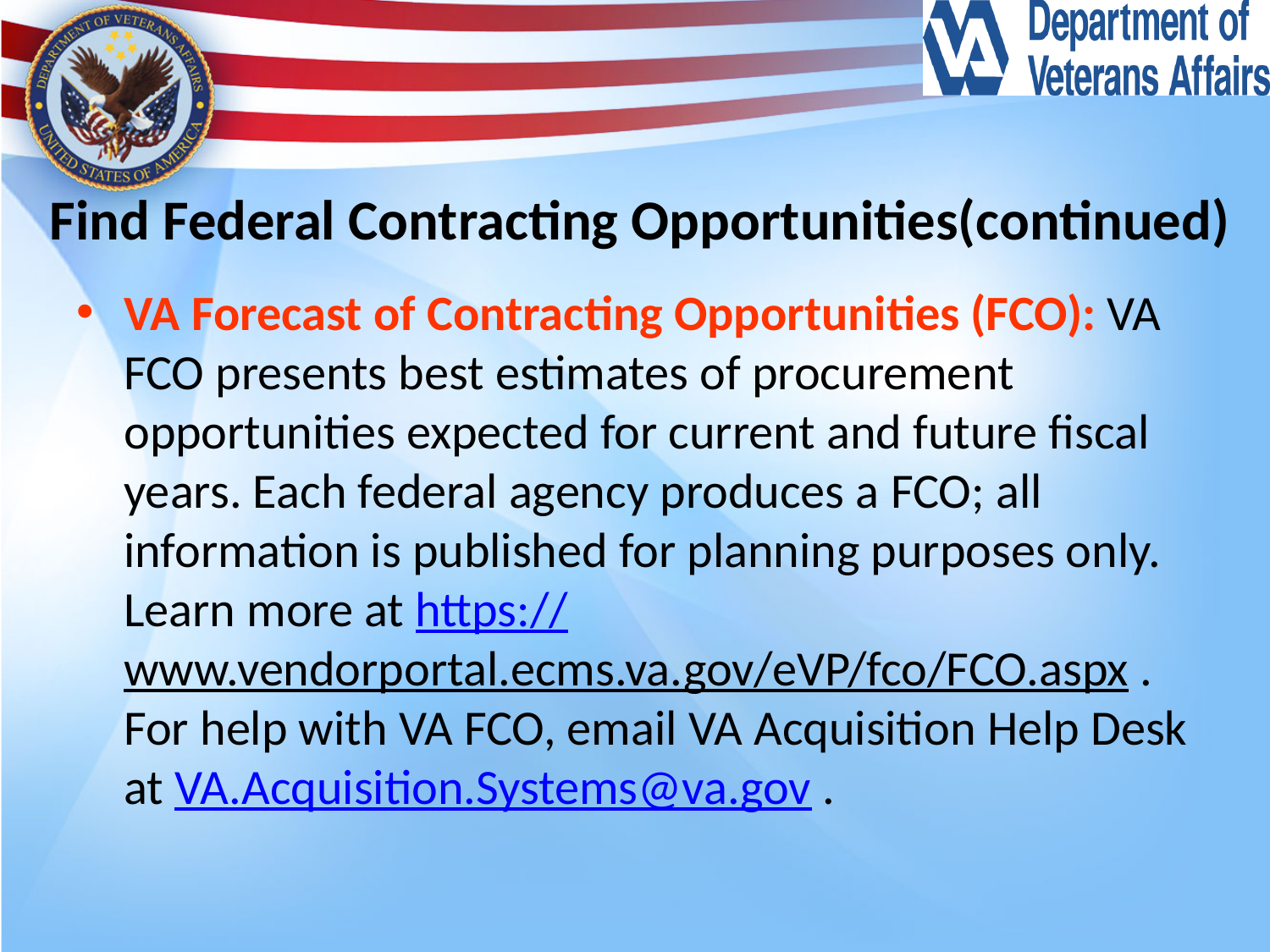

# Find Federal Contracting Opportunities(continued)
VA Forecast of Contracting Opportunities (FCO): VA FCO presents best estimates of procurement opportunities expected for current and future fiscal years. Each federal agency produces a FCO; all information is published for planning purposes only. Learn more at https://www.vendorportal.ecms.va.gov/eVP/fco/FCO.aspx . For help with VA FCO, email VA Acquisition Help Desk at VA.Acquisition.Systems@va.gov .